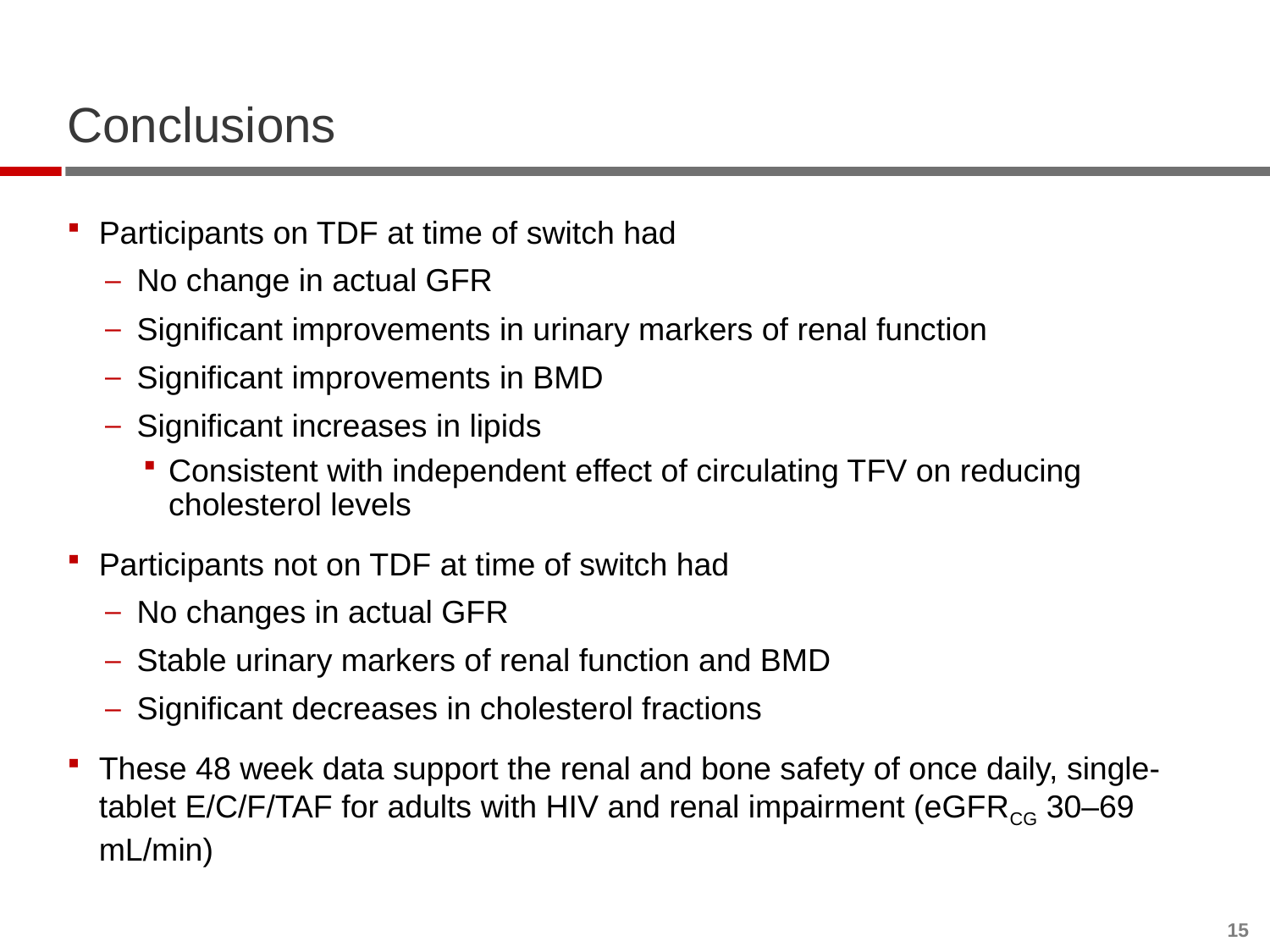

# Conclusions
Participants on TDF at time of switch had
No change in actual GFR
Significant improvements in urinary markers of renal function
Significant improvements in BMD
Significant increases in lipids
Consistent with independent effect of circulating TFV on reducing cholesterol levels
Participants not on TDF at time of switch had
No changes in actual GFR
Stable urinary markers of renal function and BMD
Significant decreases in cholesterol fractions
These 48 week data support the renal and bone safety of once daily, single-tablet E/C/F/TAF for adults with HIV and renal impairment (eGFRCG 30–69 mL/min)

15